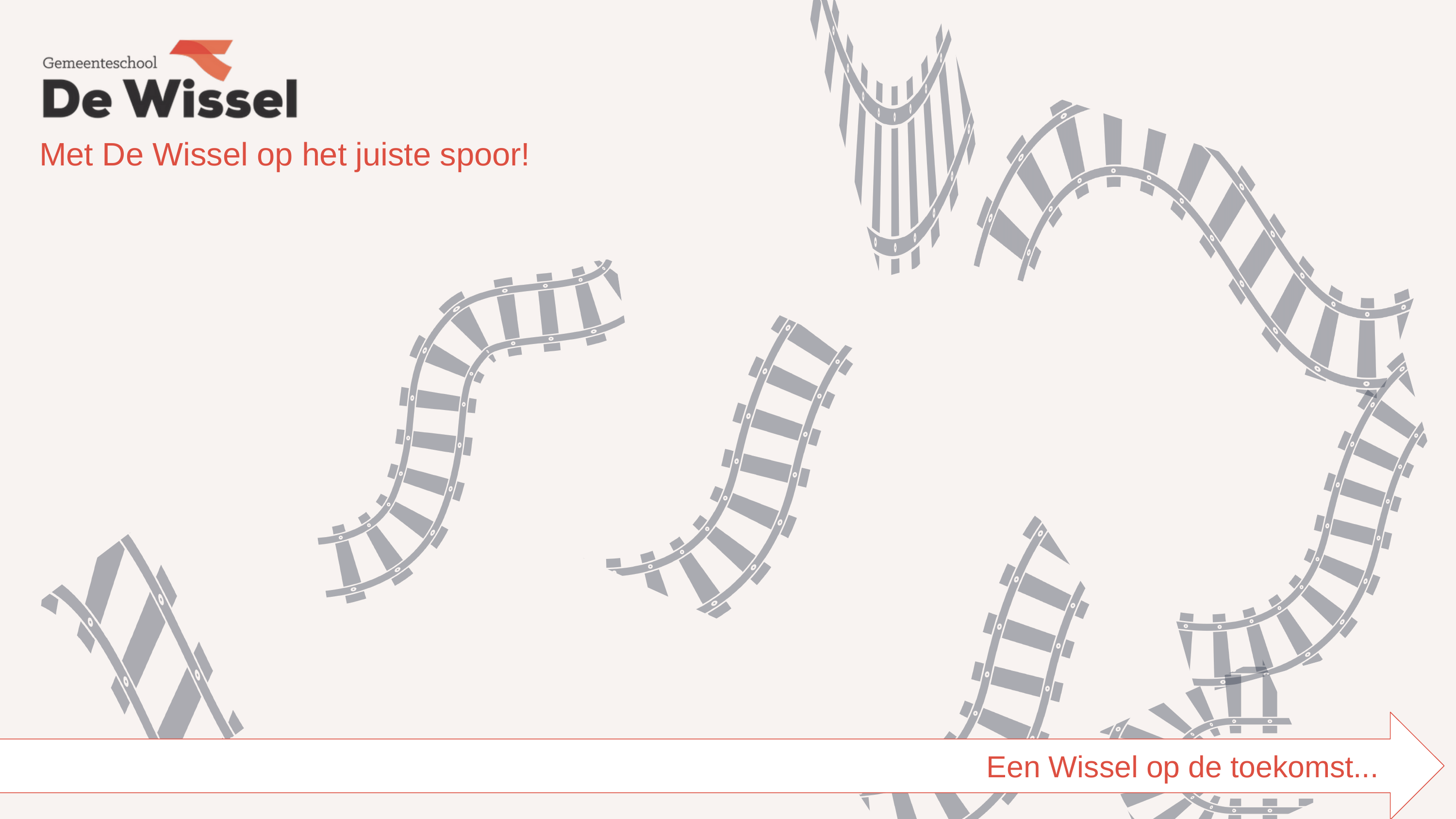

Met De Wissel op het juiste spoor!

Een Wissel op de toekomst...